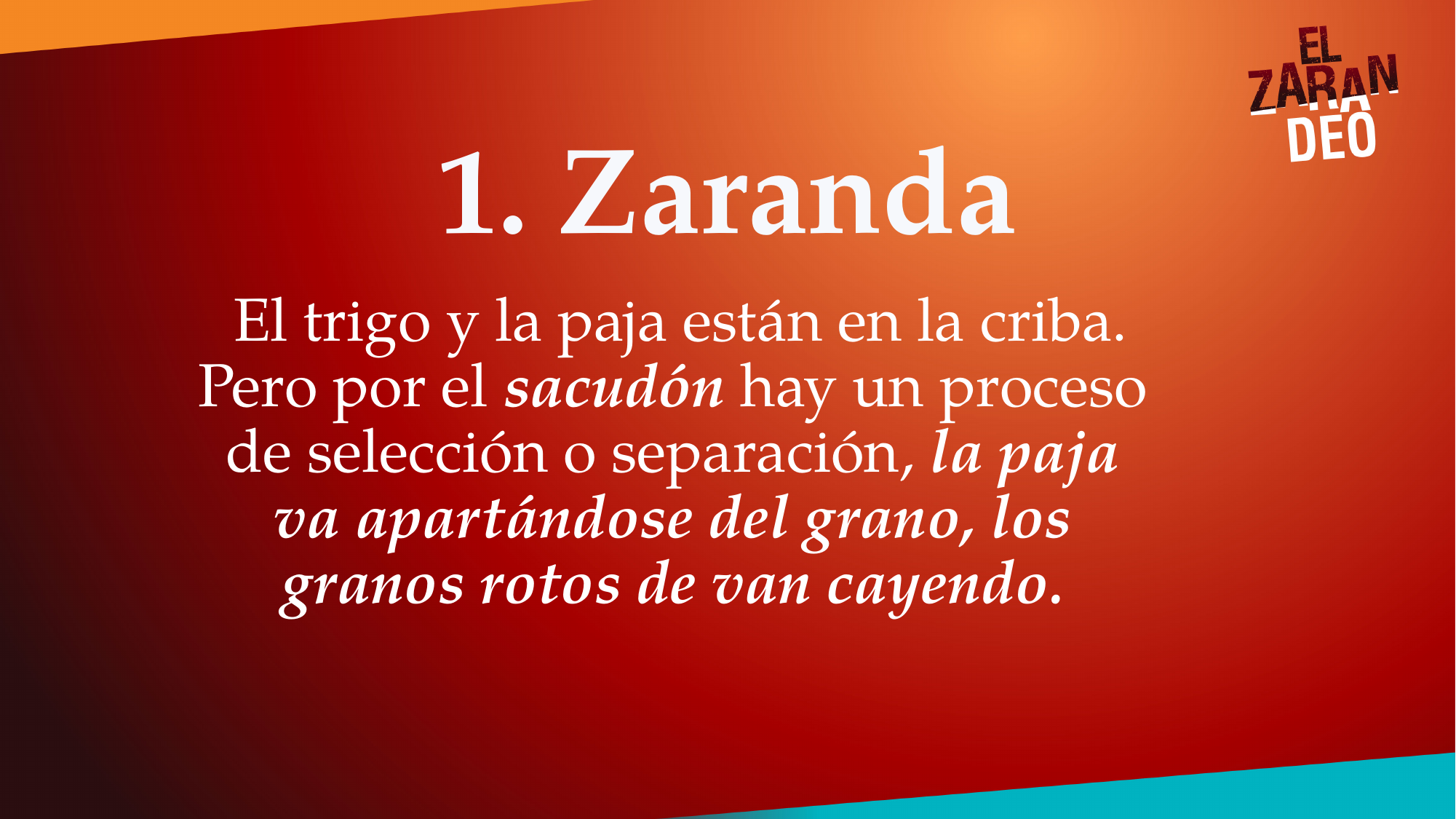

# 1. Zaranda
 El trigo y la paja están en la criba. Pero por el sacudón hay un proceso de selección o separación, la paja va apartándose del grano, los granos rotos de van cayendo.